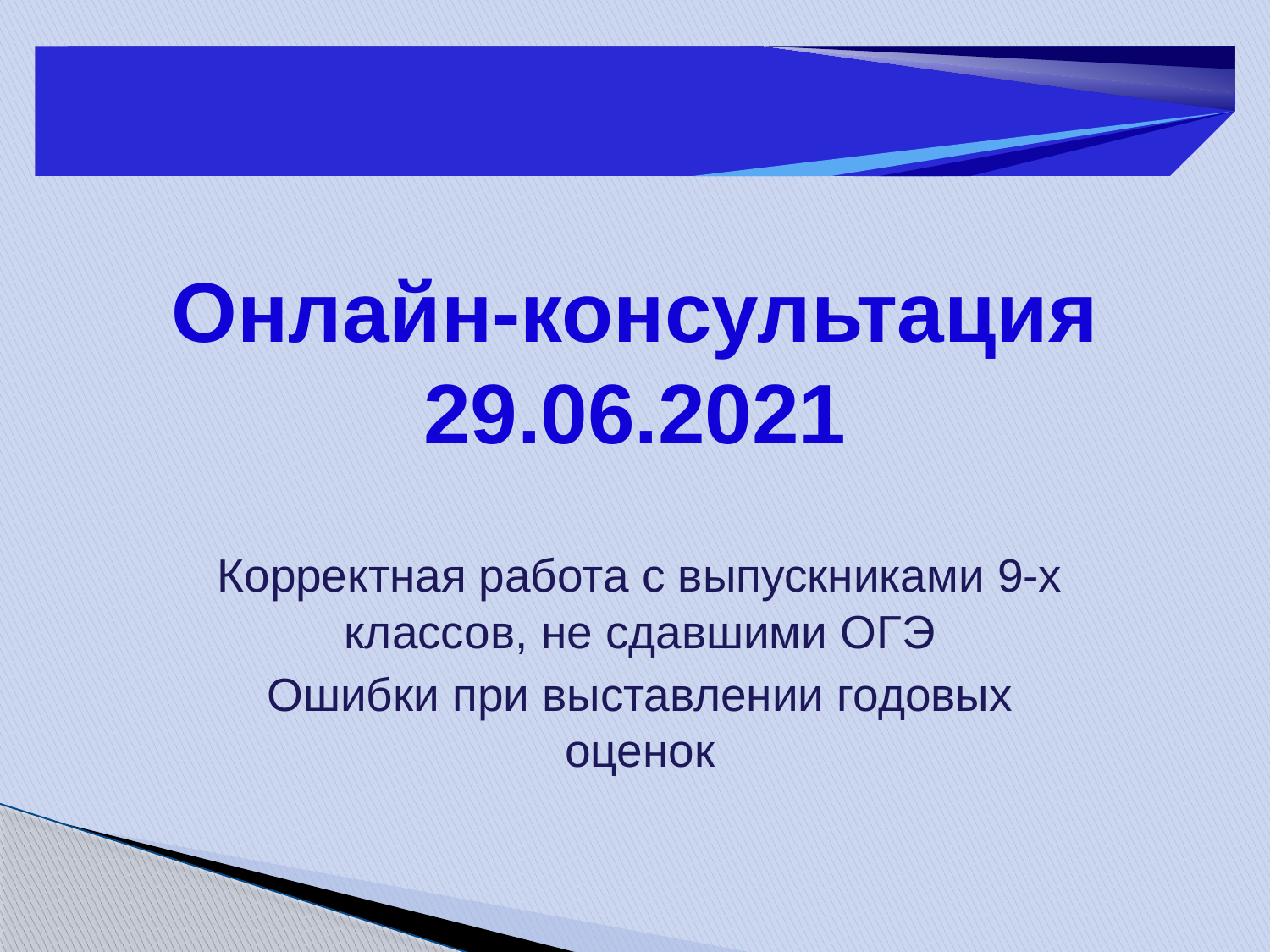

# Онлайн-консультация 29.06.2021
Корректная работа с выпускниками 9-х классов, не сдавшими ОГЭ
Ошибки при выставлении годовых оценок